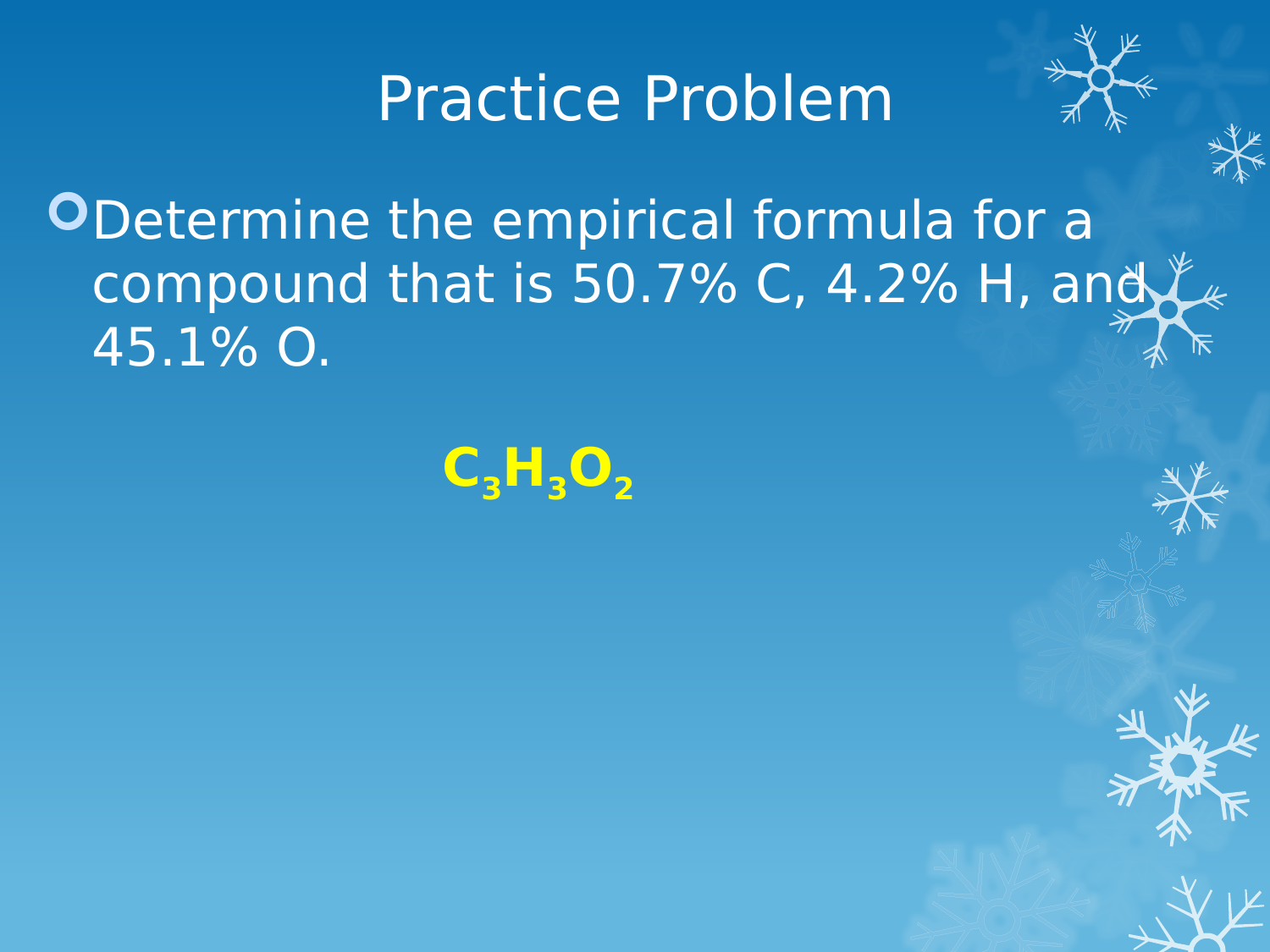

# Practice Problem
Determine the empirical formula for a compound that is 50.7% C, 4.2% H, and 45.1% O.
C3H3O2